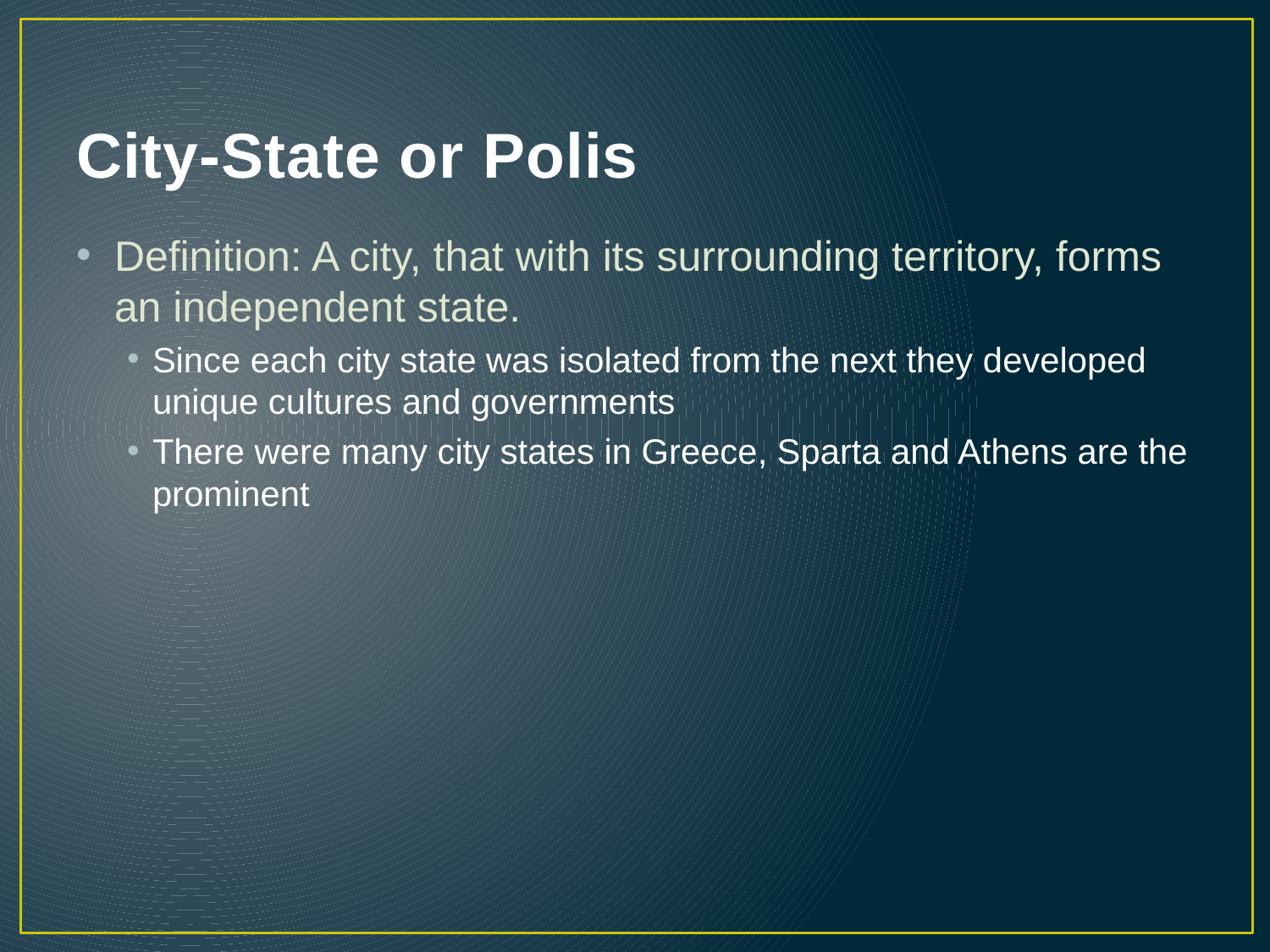

# City-State or Polis
Definition: A city, that with its surrounding territory, forms an independent state.
Since each city state was isolated from the next they developed unique cultures and governments
There were many city states in Greece, Sparta and Athens are the prominent